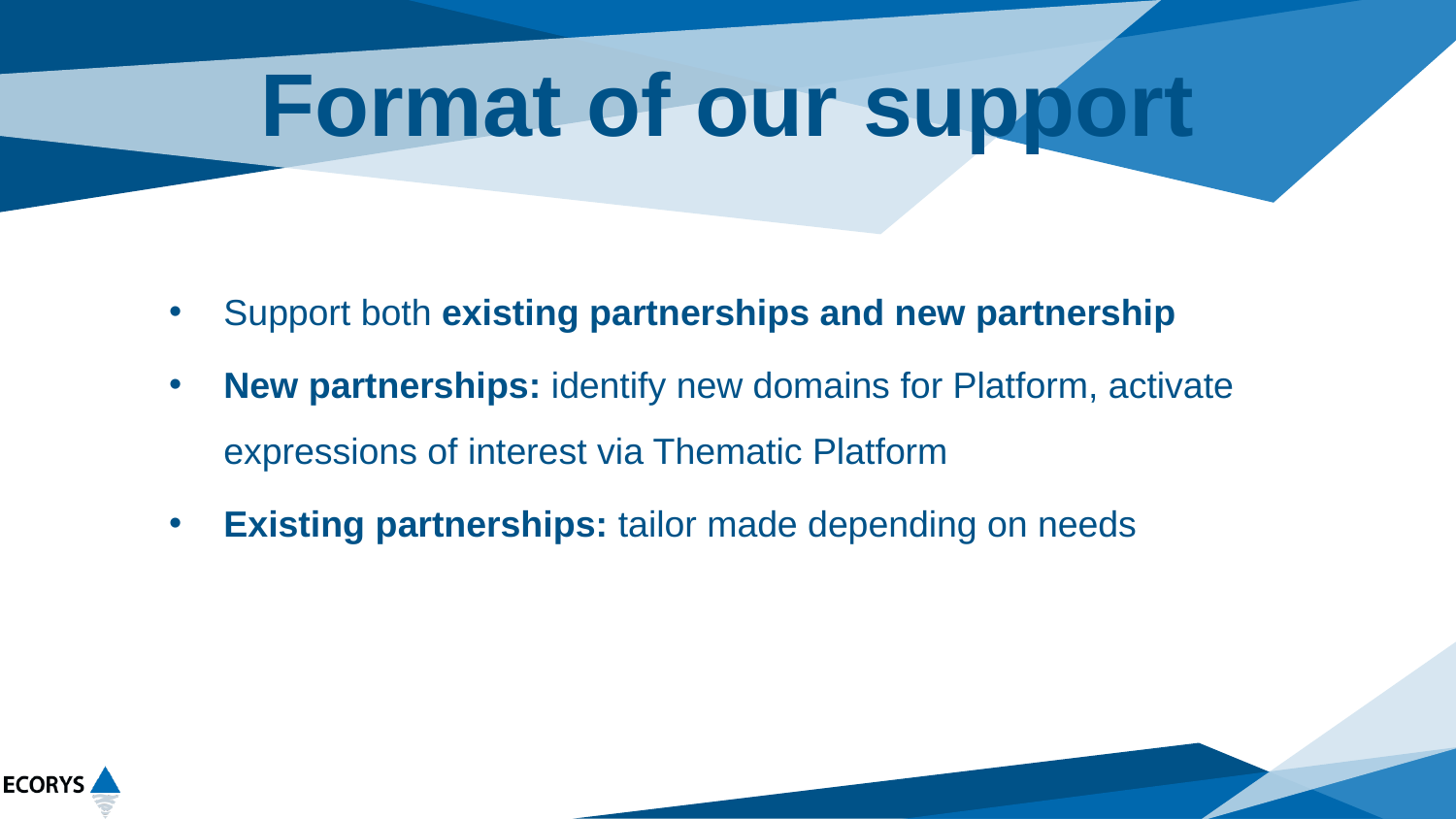

# Format of our support
Support both existing partnerships and new partnership
New partnerships: identify new domains for Platform, activate expressions of interest via Thematic Platform
Existing partnerships: tailor made depending on needs